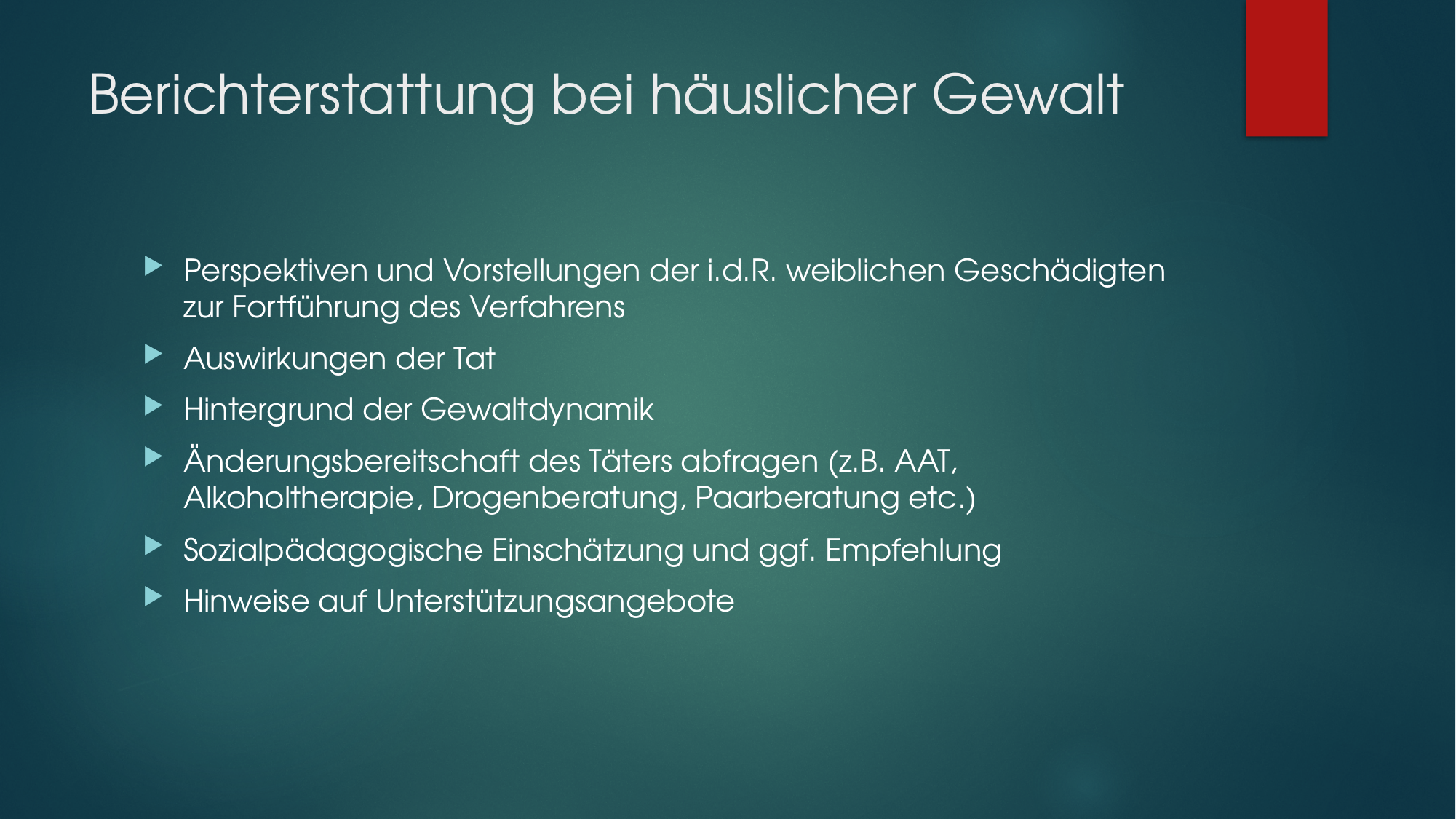

# Berichterstattung bei häuslicher Gewalt
Perspektiven und Vorstellungen der i.d.R. weiblichen Geschädigten zur Fortführung des Verfahrens
Auswirkungen der Tat
Hintergrund der Gewaltdynamik
Änderungsbereitschaft des Täters abfragen (z.B. AAT, Alkoholtherapie, Drogenberatung, Paarberatung etc.)
Sozialpädagogische Einschätzung und ggf. Empfehlung
Hinweise auf Unterstützungsangebote